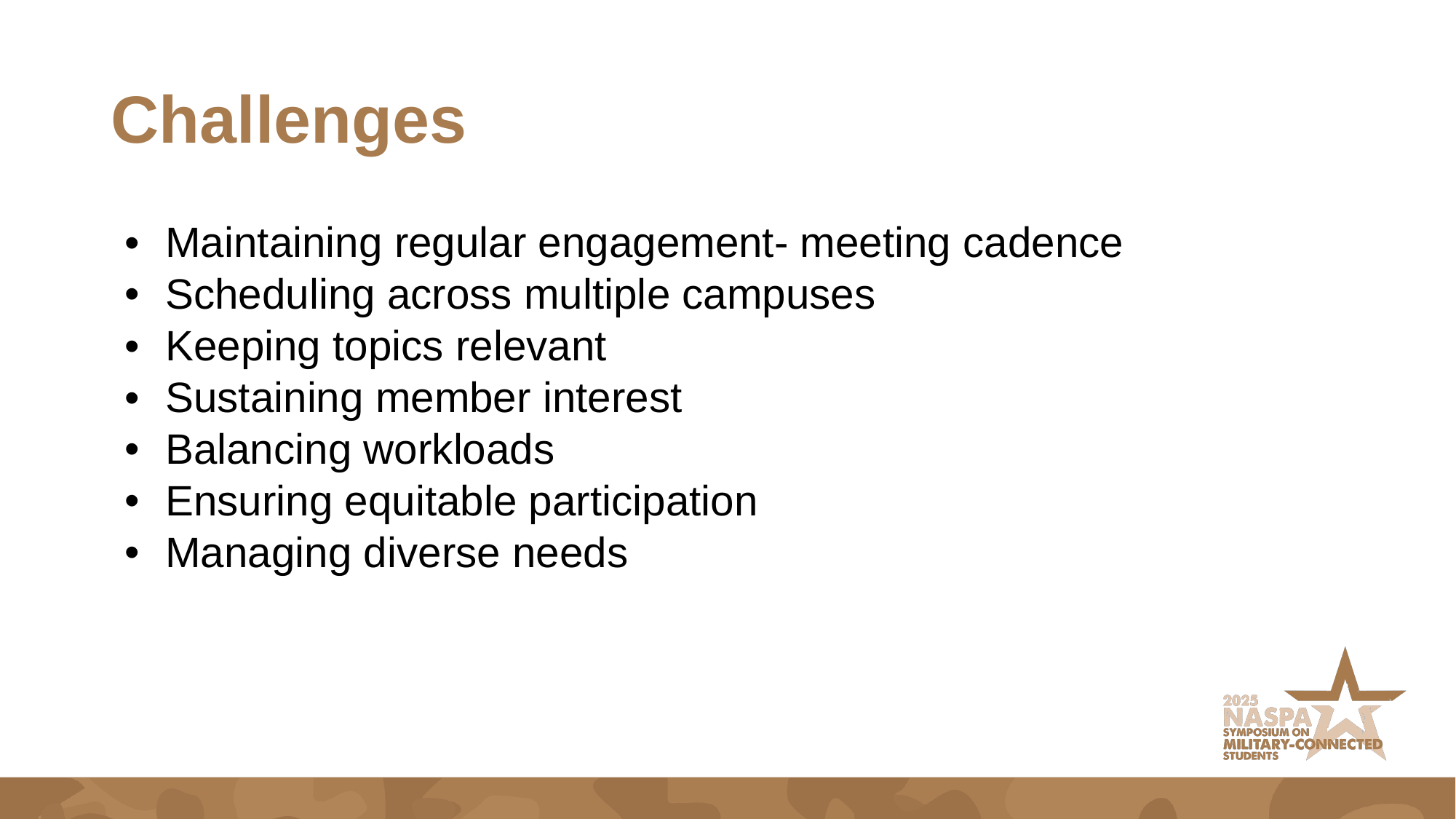

# Challenges
Maintaining regular engagement- meeting cadence
Scheduling across multiple campuses
Keeping topics relevant
Sustaining member interest
Balancing workloads
Ensuring equitable participation
Managing diverse needs